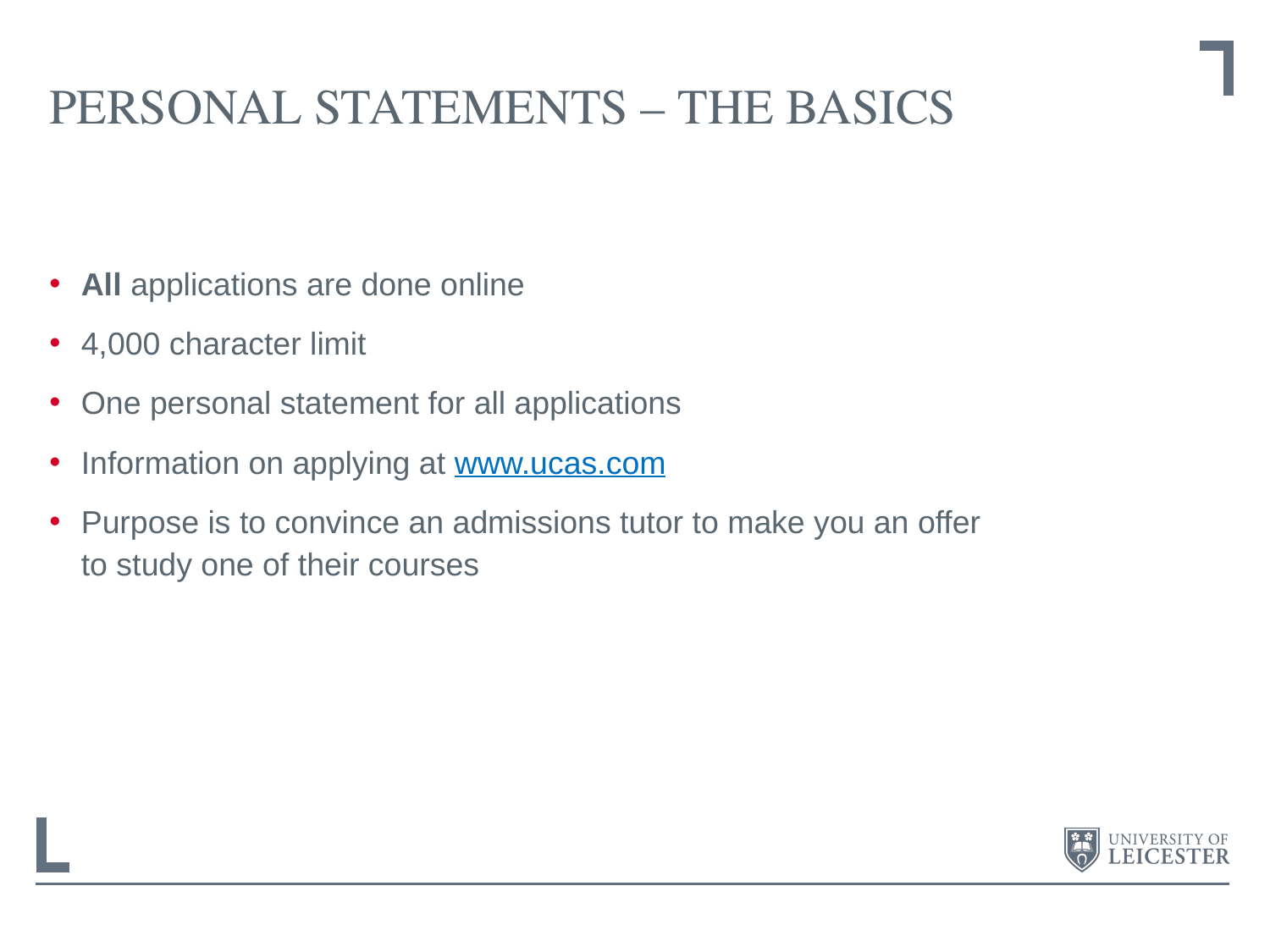

# Personal Statements – The Basics
All applications are done online
4,000 character limit
One personal statement for all applications
Information on applying at www.ucas.com
Purpose is to convince an admissions tutor to make you an offer
to study one of their courses